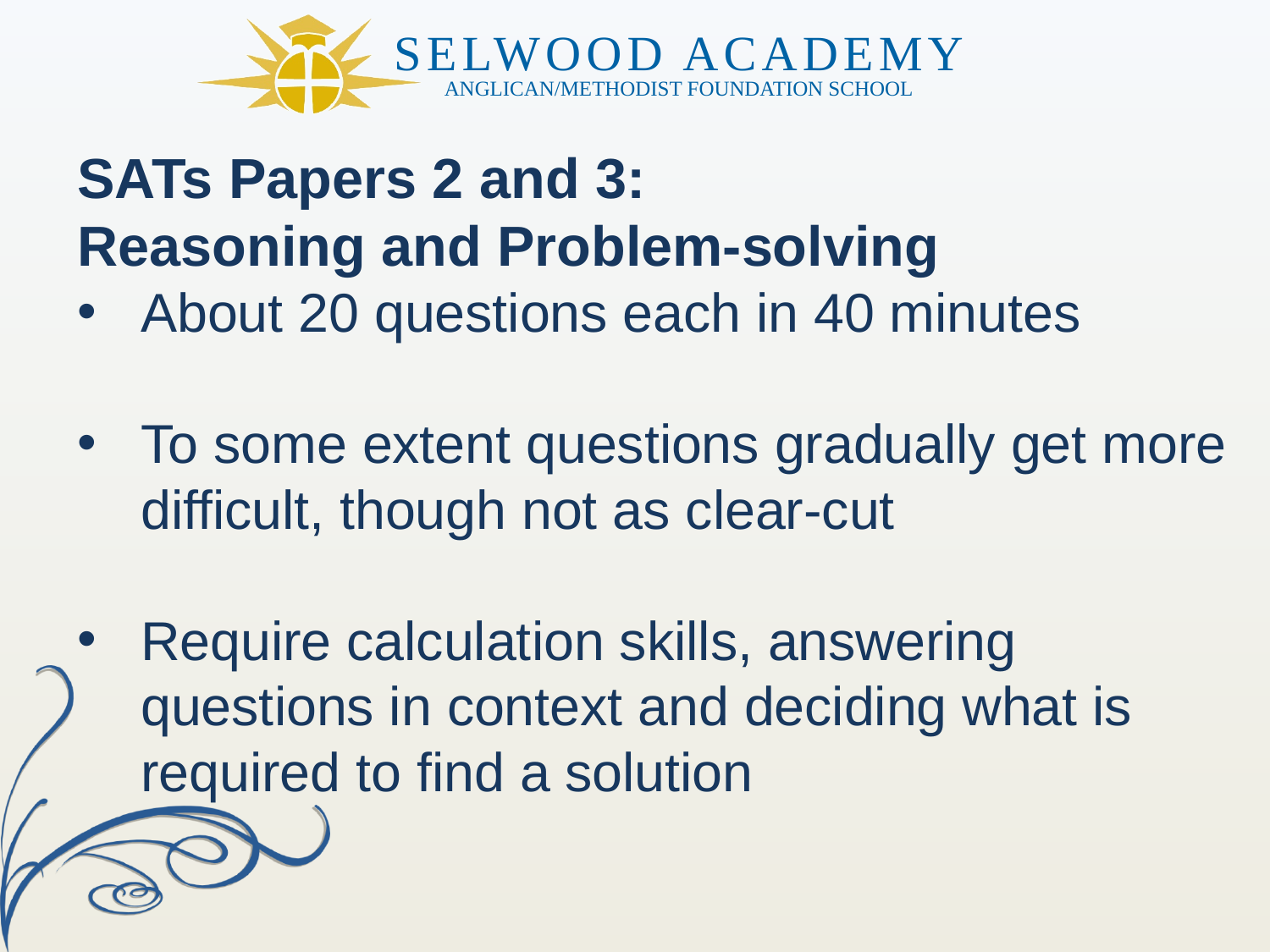

SATs Papers 2 and 3:
Reasoning and Problem-solving
About 20 questions each in 40 minutes

To some extent questions gradually get more difficult, though not as clear-cut

Require calculation skills, answering questions in context and deciding what is required to find a solution